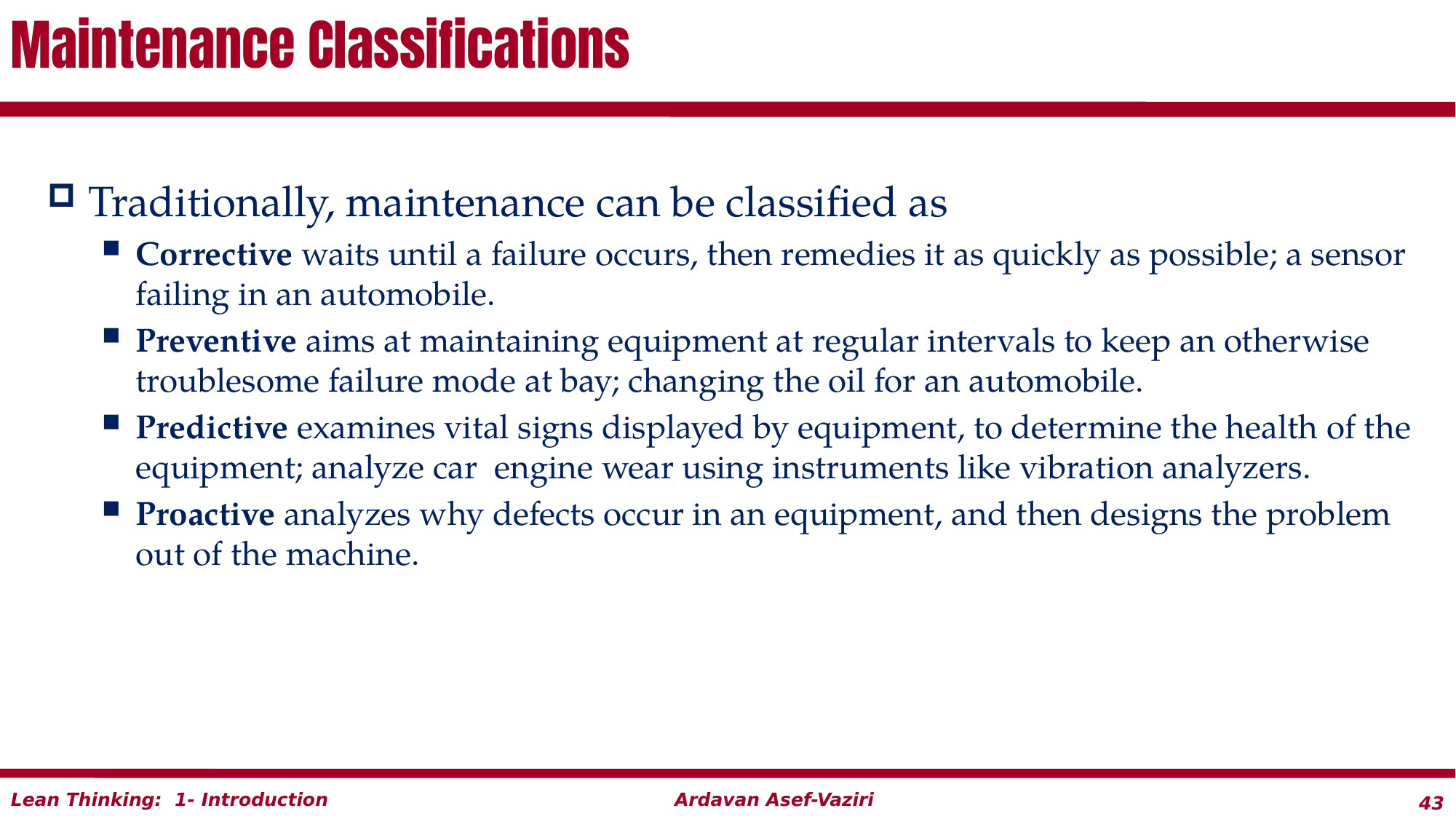

# Maintenance Classifications
Traditionally, maintenance can be classified as
Corrective waits until a failure occurs, then remedies it as quickly as possible; a sensor failing in an automobile.
Preventive aims at maintaining equipment at regular intervals to keep an otherwise troublesome failure mode at bay; changing the oil for an automobile.
Predictive examines vital signs displayed by equipment, to determine the health of the equipment; analyze car  engine wear using instruments like vibration analyzers.
Proactive analyzes why defects occur in an equipment, and then designs the problem out of the machine.